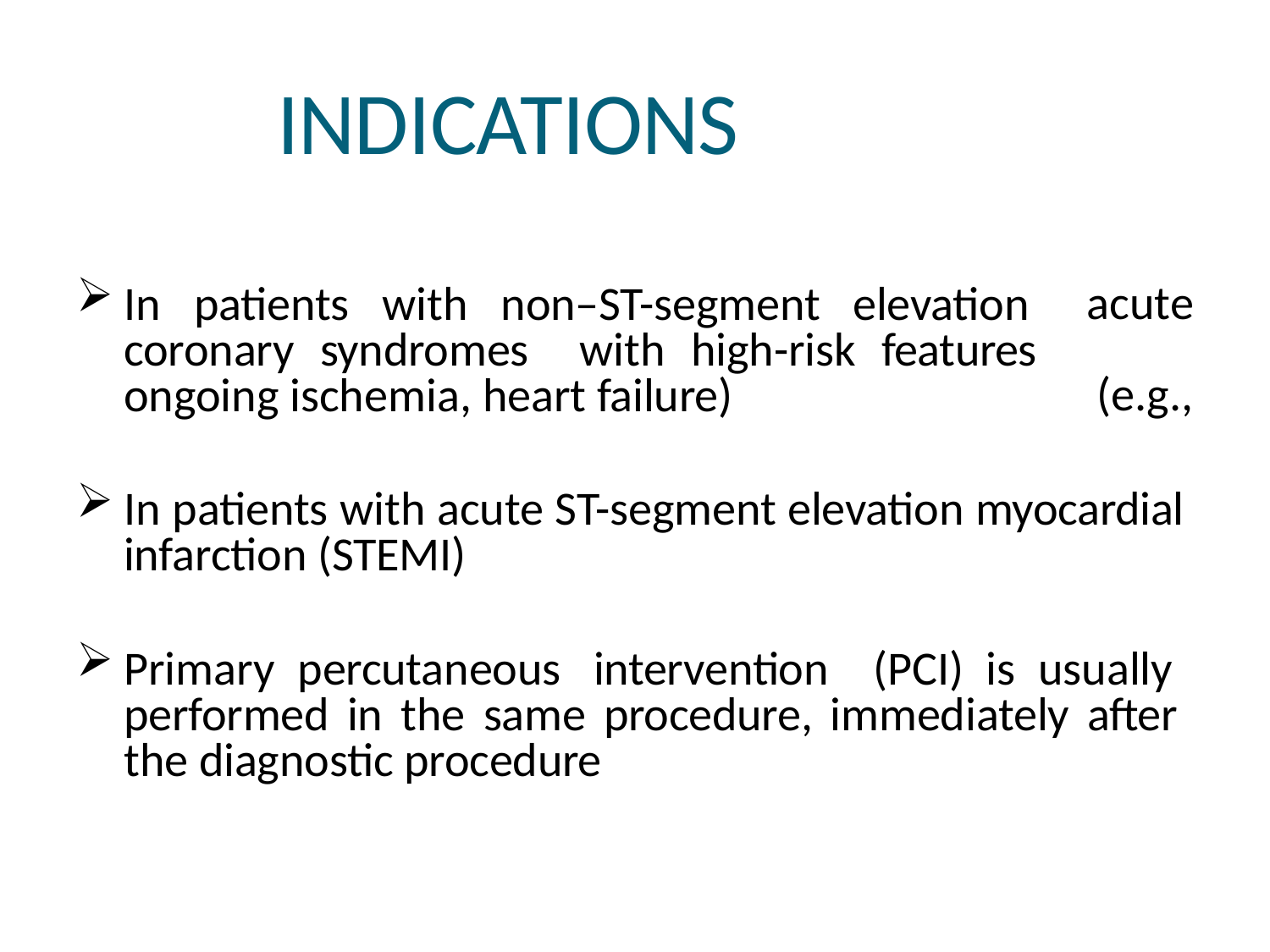

# INDICATIONS
In patients with non–ST-segment elevation  coronary syndromes  with high-risk features  ongoing ischemia, heart failure)
acute  (e.g.,
In patients with acute ST-segment elevation myocardial  infarction (STEMI)

Primary percutaneous intervention  (PCI) is usually  performed in the same procedure, immediately after  the diagnostic procedure